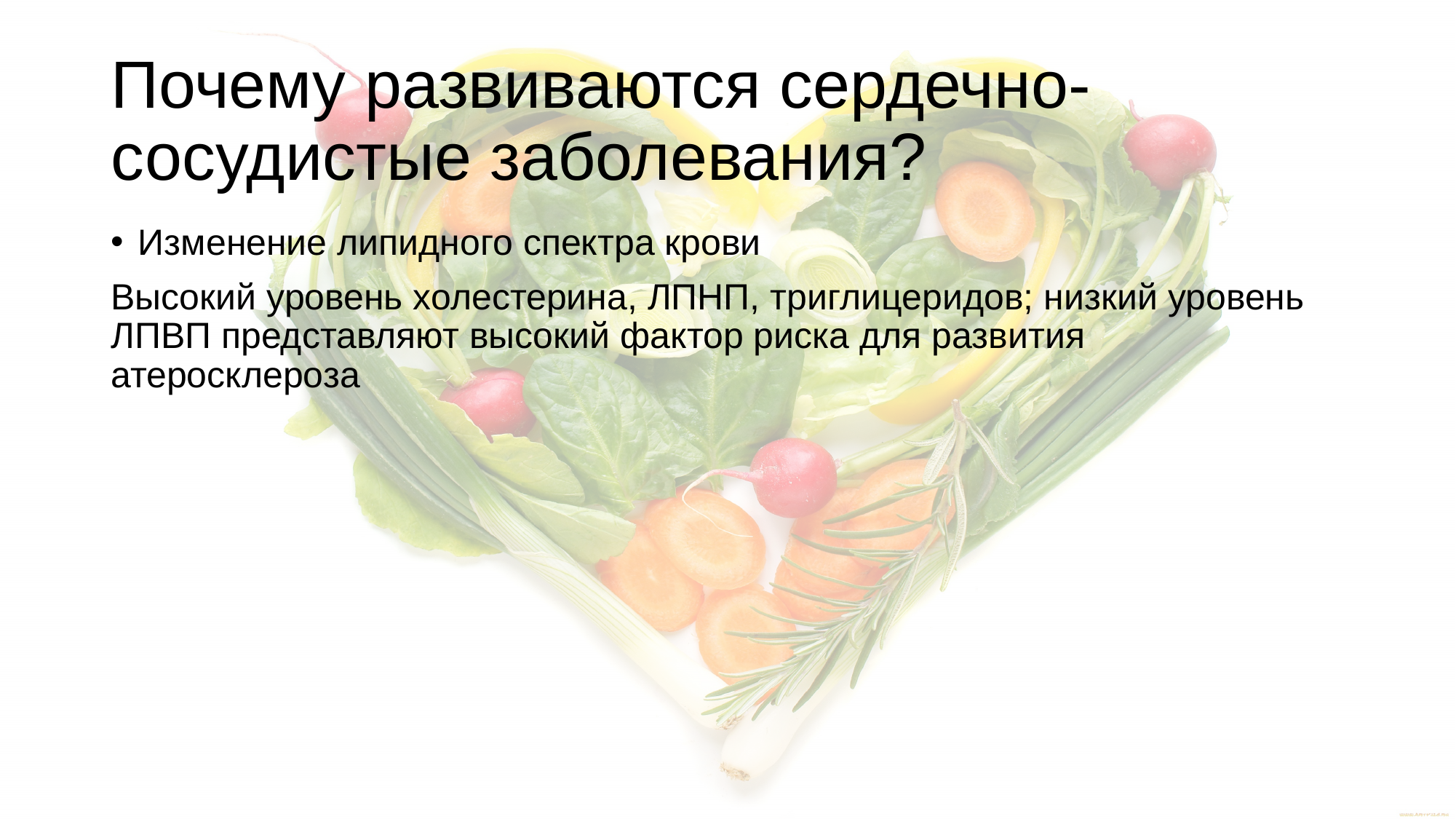

# Почему развиваются сердечно-сосудистые заболевания?
Изменение липидного спектра крови
Высокий уровень холестерина, ЛПНП, триглицеридов; низкий уровень ЛПВП представляют высокий фактор риска для развития атеросклероза